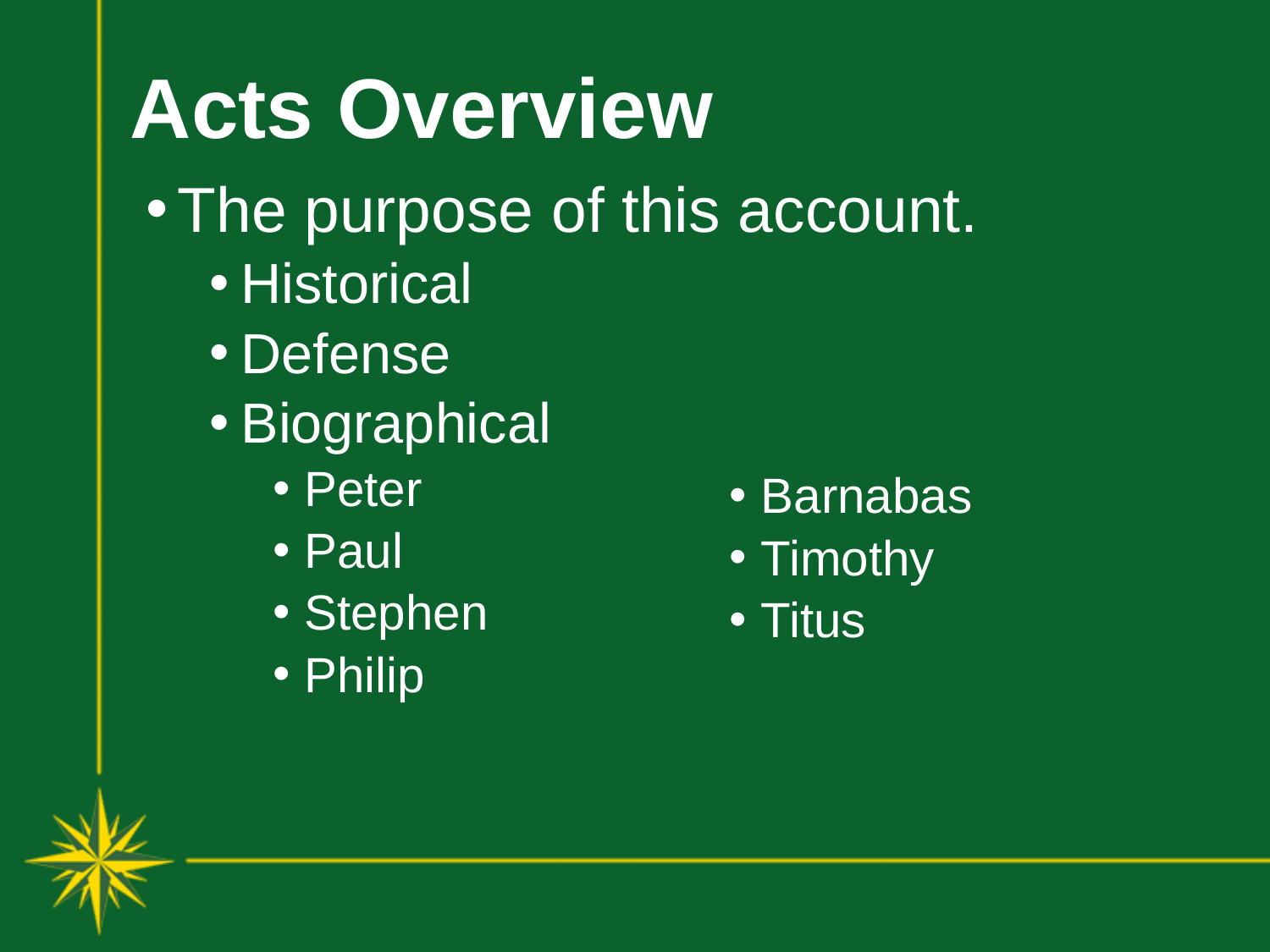

# Acts Overview
The purpose of this account.
Historical
Defense
Biographical
Peter
Paul
Stephen
Philip

Barnabas
Timothy
Titus